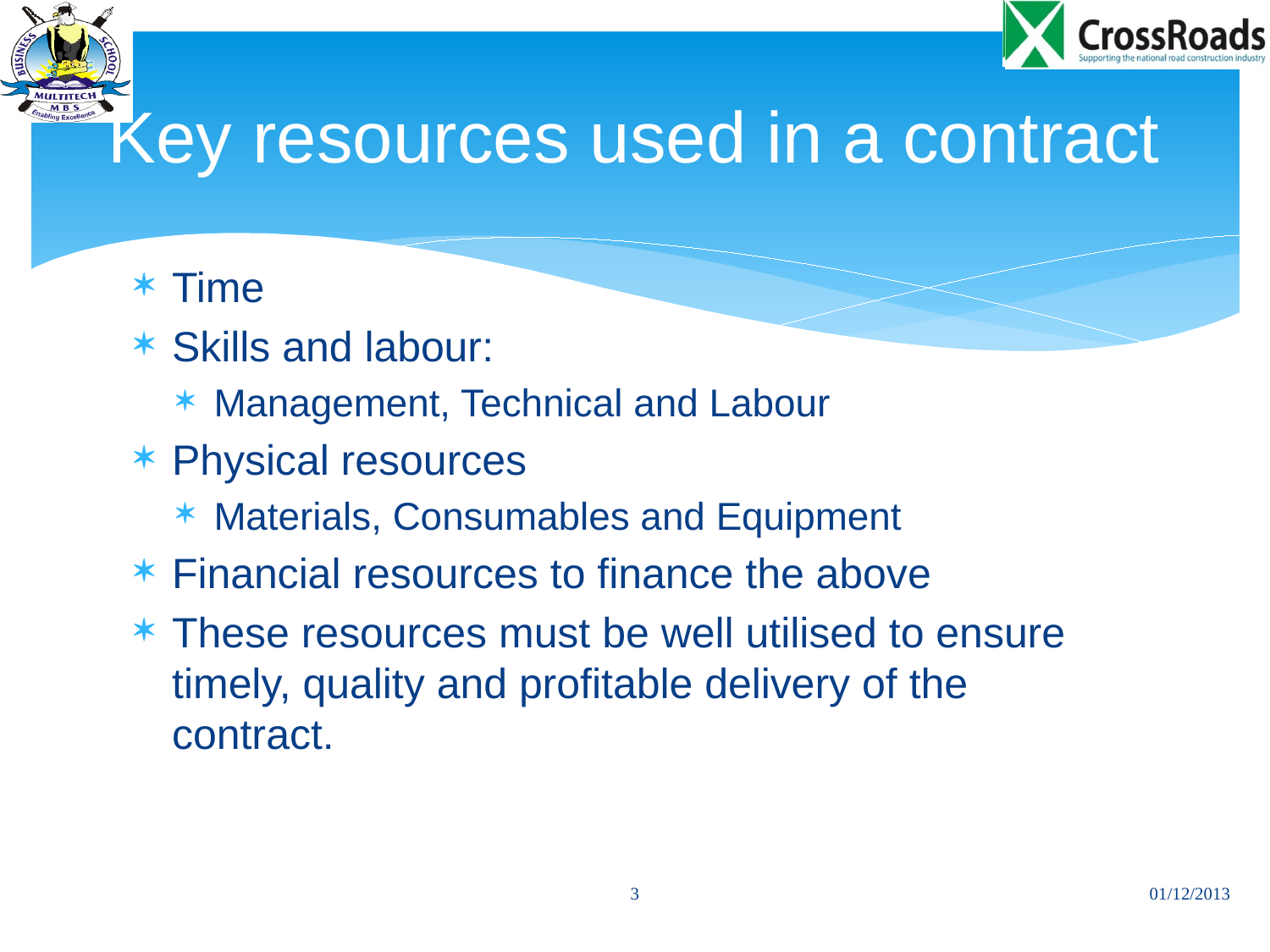

# Key resources used in a contract
Time
Skills and labour:
Management, Technical and Labour
Physical resources
Materials, Consumables and Equipment
Financial resources to finance the above
These resources must be well utilised to ensure timely, quality and profitable delivery of the contract.
3
01/12/2013